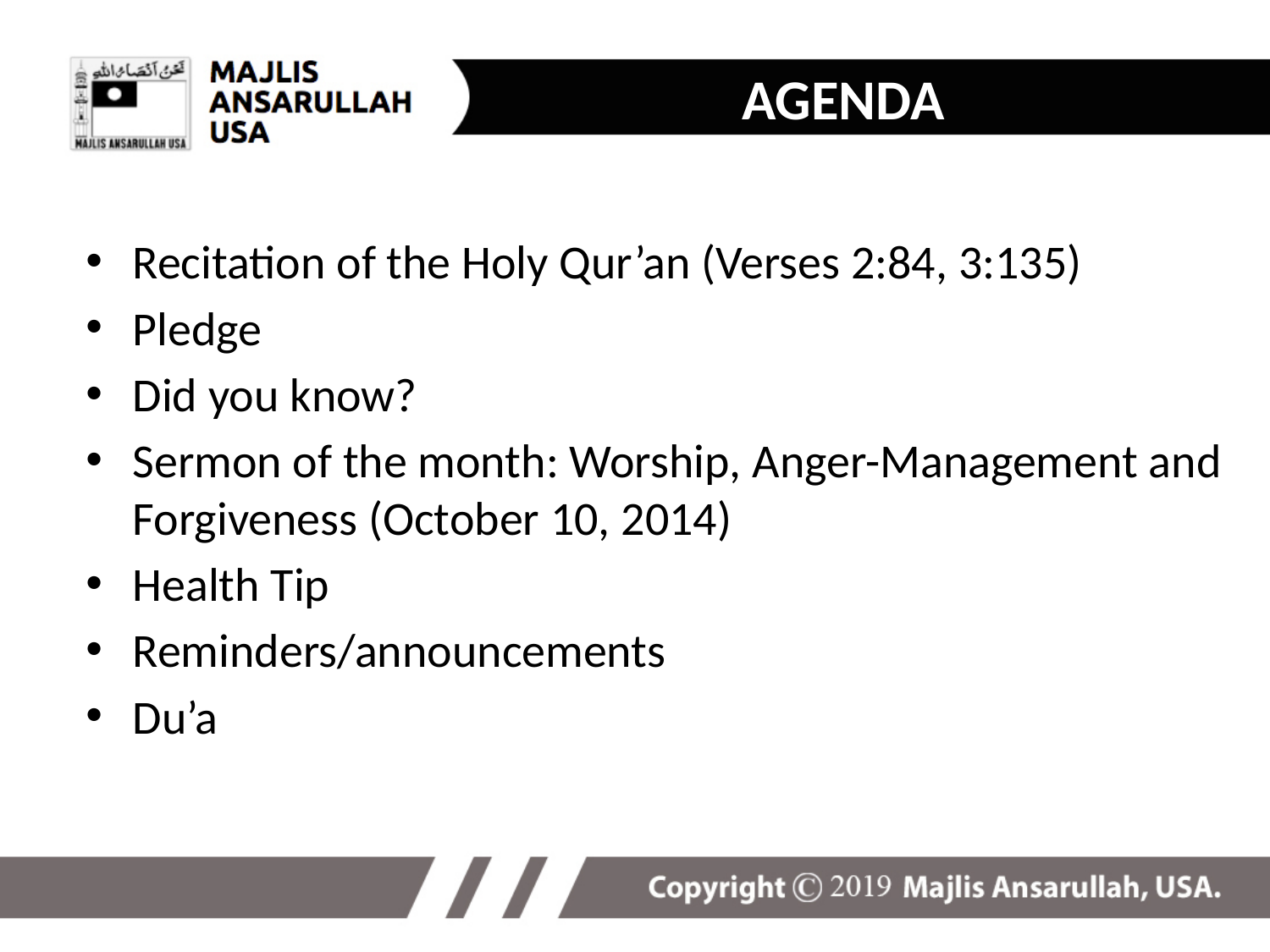

# AGENDA
Recitation of the Holy Qur’an (Verses 2:84, 3:135)
Pledge
Did you know?
Sermon of the month: Worship, Anger-Management and Forgiveness (October 10, 2014)
Health Tip
Reminders/announcements
Du’a